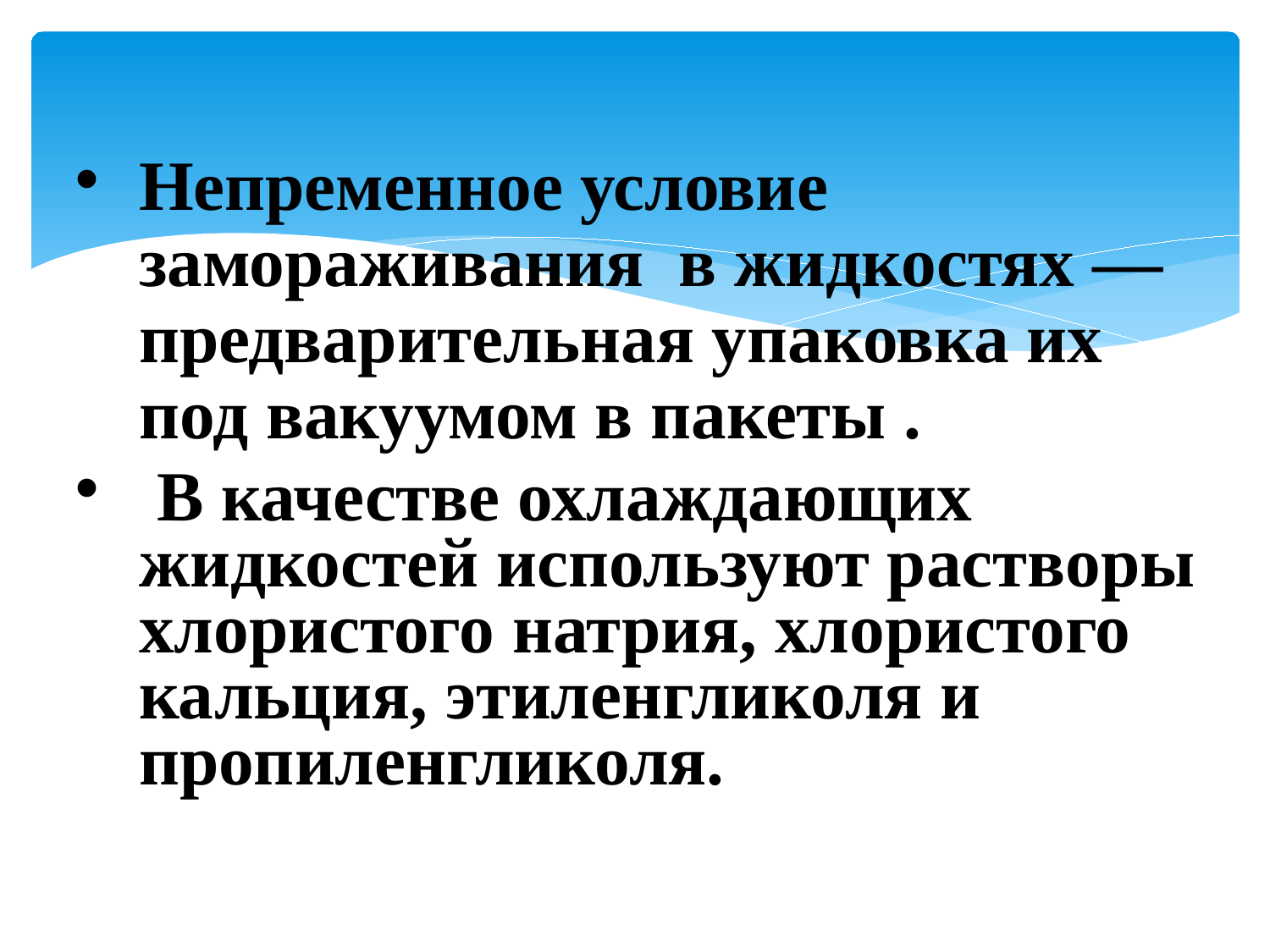

Непременное условие замораживания  в жидкостях ― предварительная упаковка их под вакуумом в пакеты .
 В качестве охлаждающих жидкостей используют растворы  хлористого натрия, хлористого кальция, этиленгликоля и пропиленгликоля.